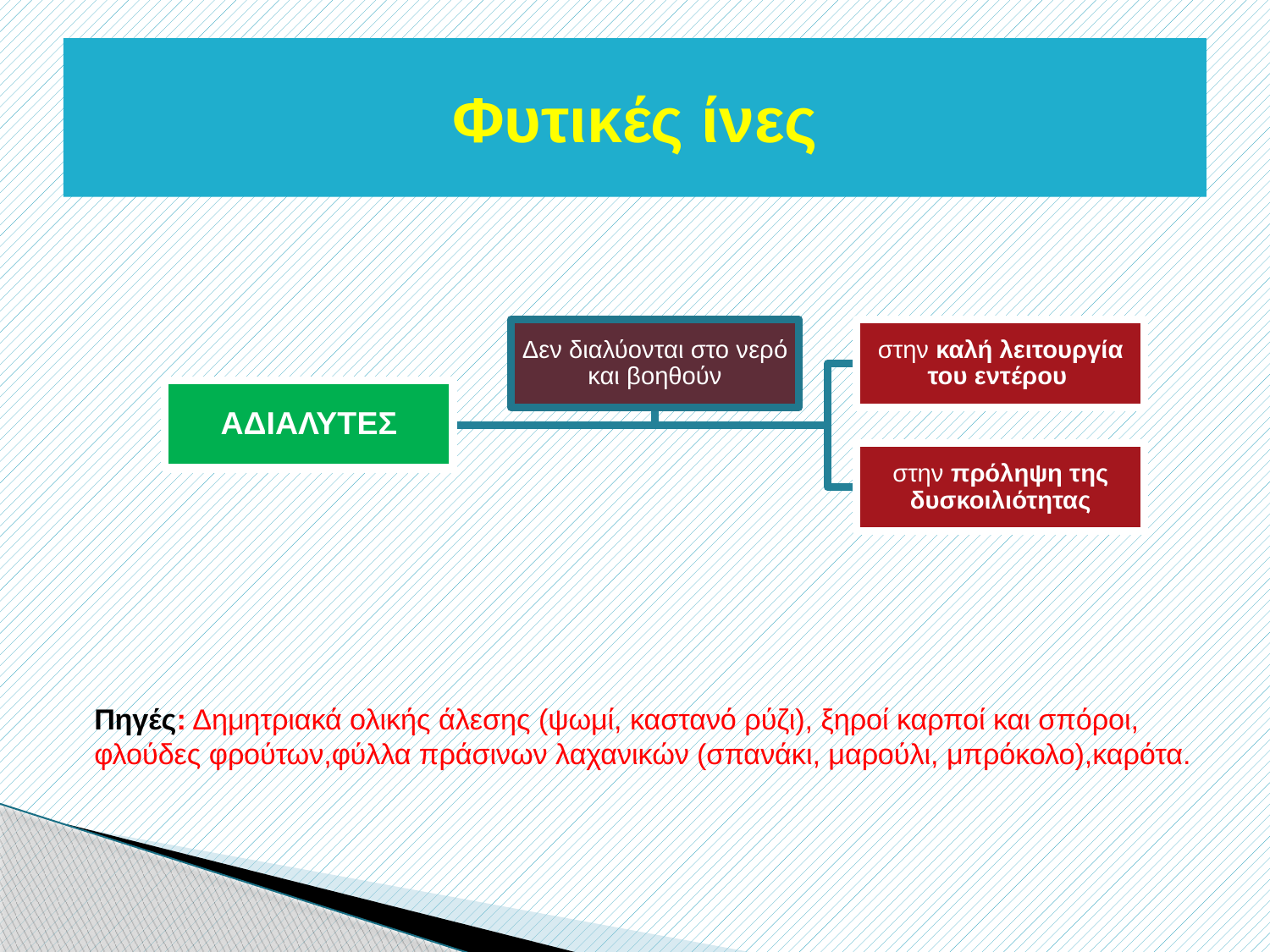

Φυτικές ίνες

στην καλή λειτουργία του εντέρου
στην πρόληψη της δυσκοιλιότητας
Δεν διαλύονται στο νερό και βοηθούν
ΑΔΙΑΛΥΤΕΣ

Πηγές: Δημητριακά ολικής άλεσης (ψωμί, καστανό ρύζι), ξηροί καρποί και σπόροι, φλούδες φρούτων,φύλλα πράσινων λαχανικών (σπανάκι, μαρούλι, μπρόκολο),καρότα.